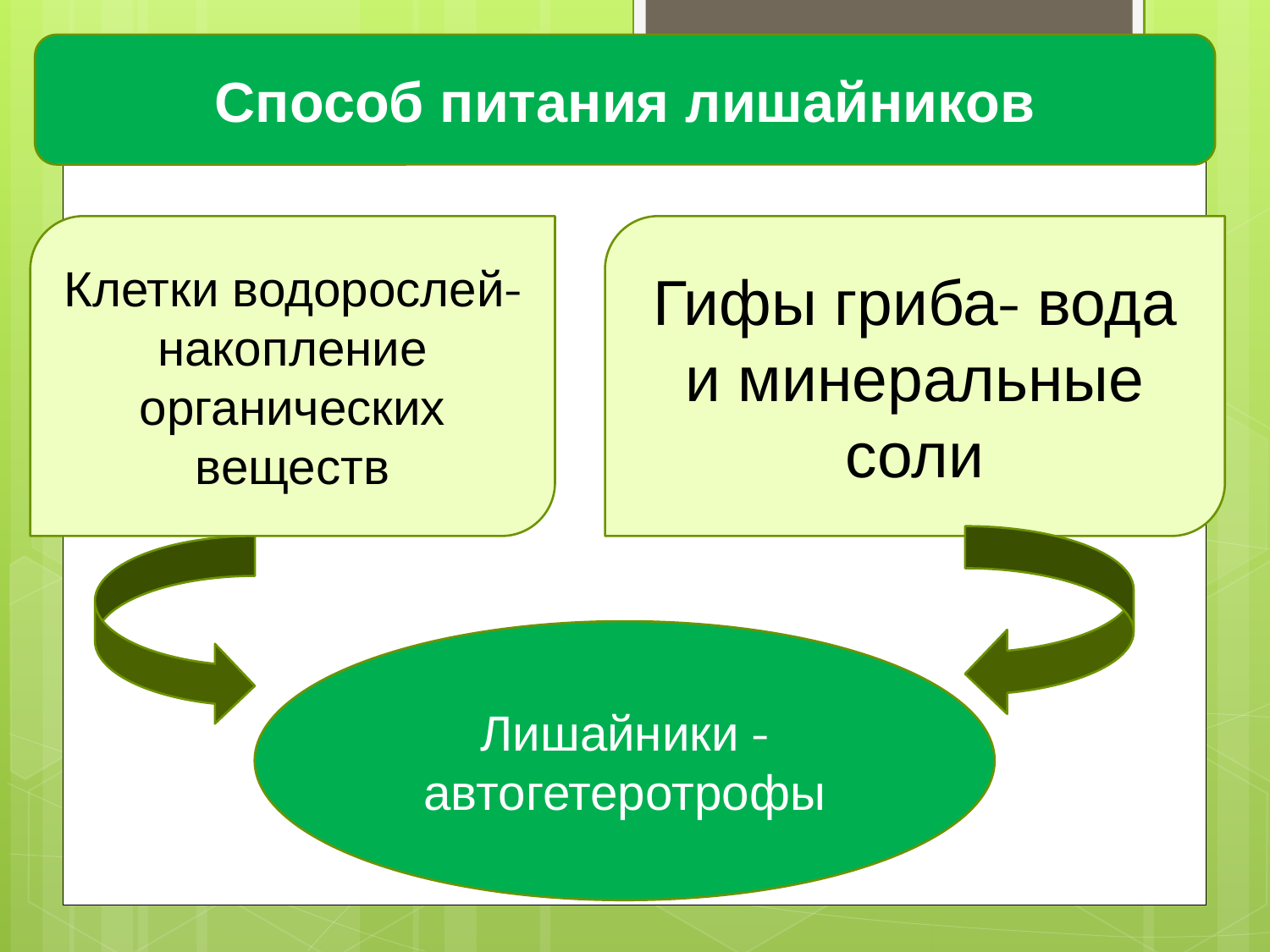

Способ питания лишайников
Клетки водорослей- накопление органических веществ
Гифы гриба- вода и минеральные соли

Лишайники - автогетеротрофы